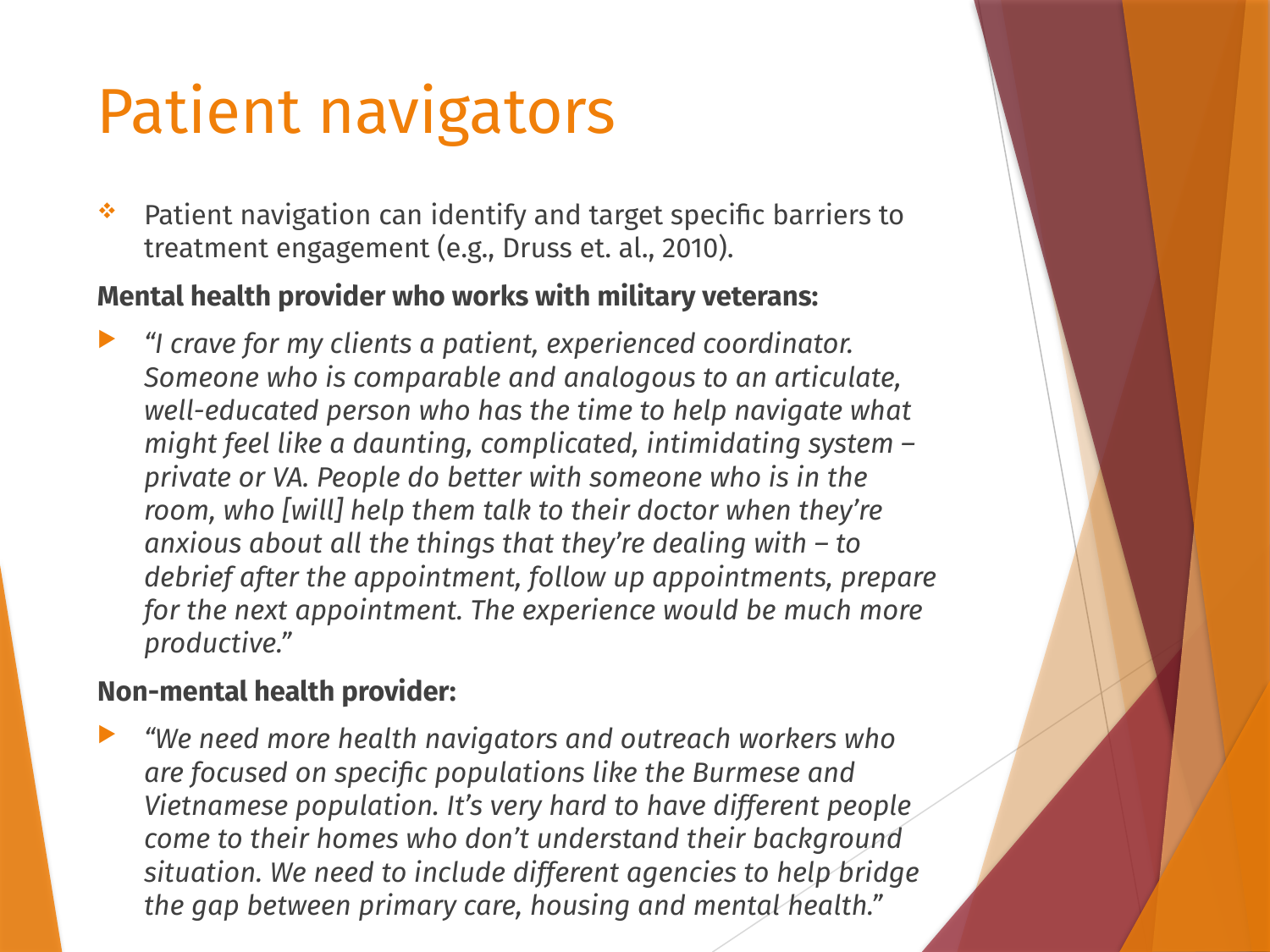

# Patient navigators
Patient navigation can identify and target specific barriers to treatment engagement (e.g., Druss et. al., 2010).
Mental health provider who works with military veterans:
“I crave for my clients a patient, experienced coordinator. Someone who is comparable and analogous to an articulate, well-educated person who has the time to help navigate what might feel like a daunting, complicated, intimidating system – private or VA. People do better with someone who is in the room, who [will] help them talk to their doctor when they’re anxious about all the things that they’re dealing with – to debrief after the appointment, follow up appointments, prepare for the next appointment. The experience would be much more productive.”
Non-mental health provider:
“We need more health navigators and outreach workers who are focused on specific populations like the Burmese and Vietnamese population. It’s very hard to have different people come to their homes who don’t understand their background situation. We need to include different agencies to help bridge the gap between primary care, housing and mental health.”